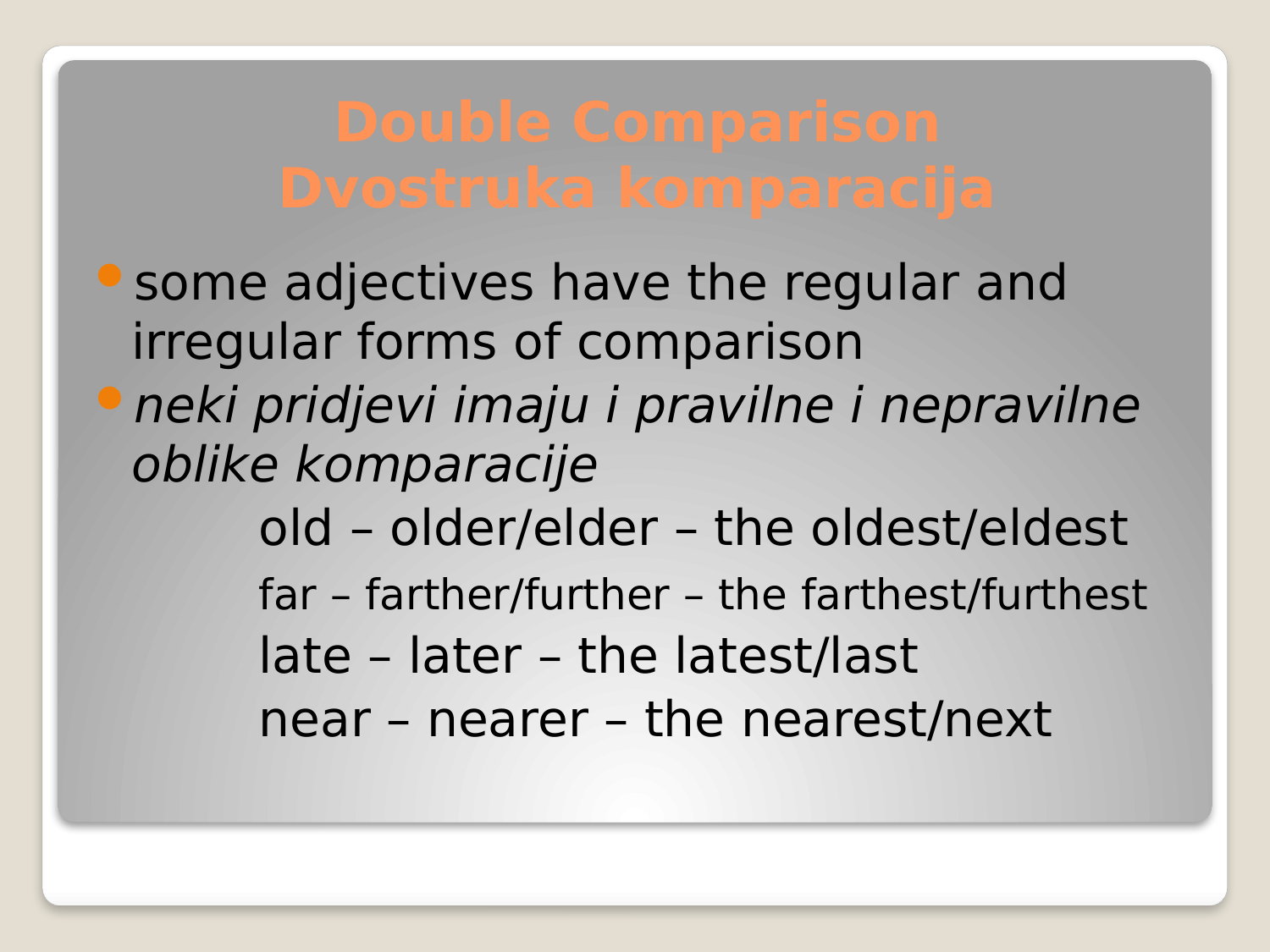

# Double Comparison Dvostruka komparacija
some adjectives have the regular and irregular forms of comparison
neki pridjevi imaju i pravilne i nepravilne oblike komparacije
		old – older/elder – the oldest/eldest
		far – farther/further – the farthest/furthest
		late – later – the latest/last
		near – nearer – the nearest/next